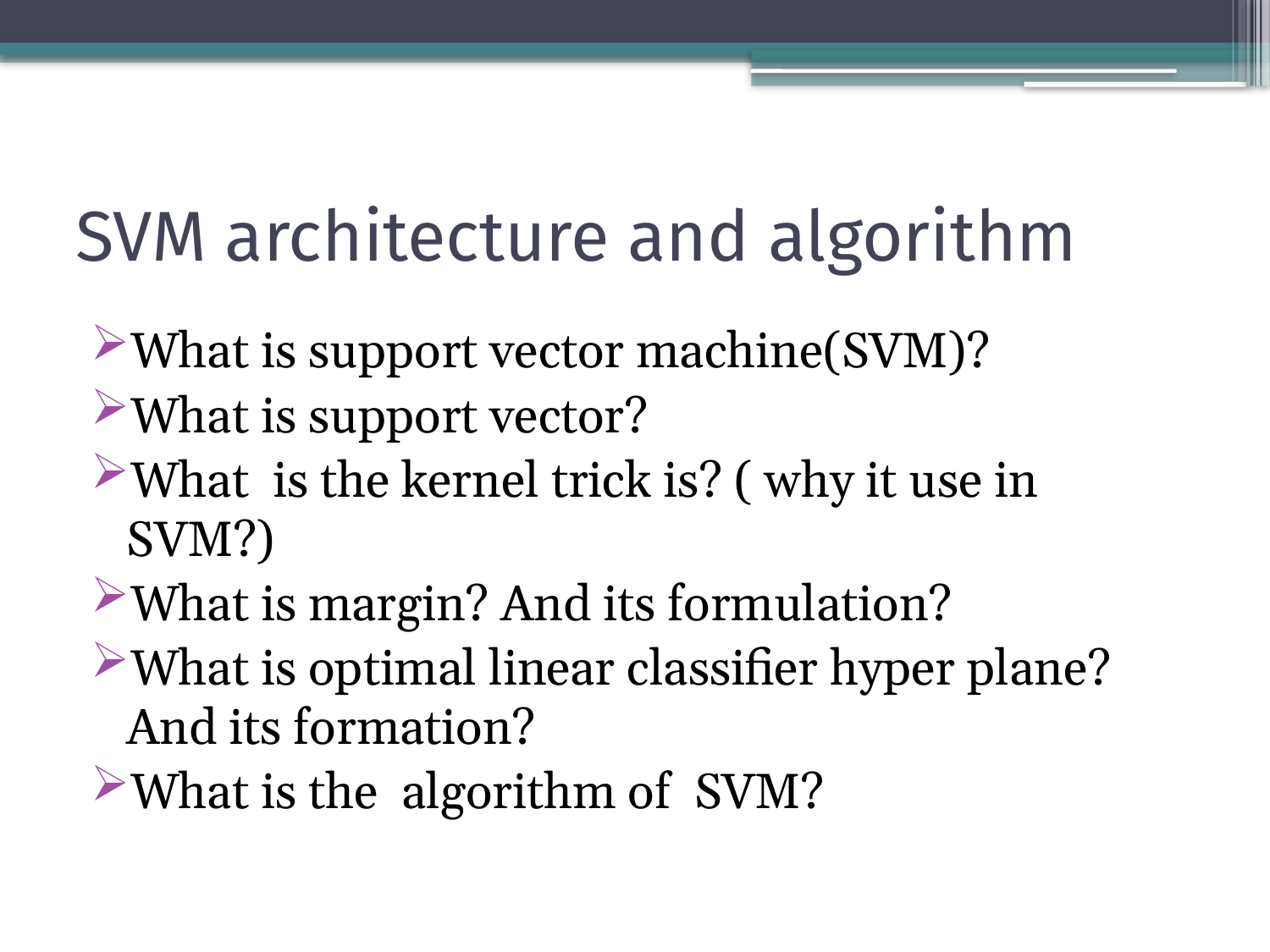

# SVM architecture and algorithm
What is support vector machine(SVM)?
What is support vector?
What  is the kernel trick is? ( why it use in SVM?)
What is margin? And its formulation?
What is optimal linear classifier hyper plane? And its formation?
What is the  algorithm of  SVM?